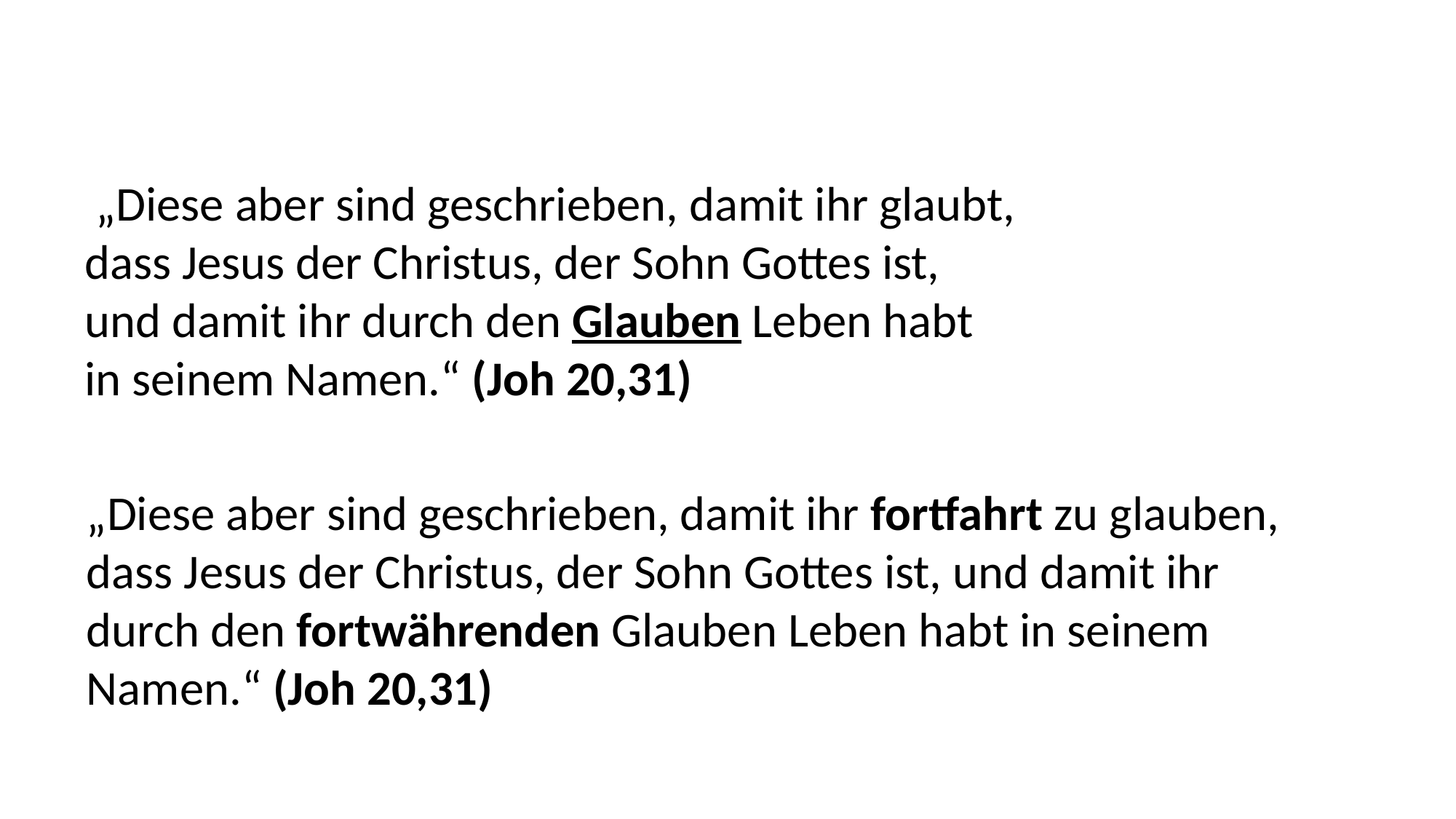

„Diese aber sind geschrieben, damit ihr glaubt,
dass Jesus der Christus, der Sohn Gottes ist,
und damit ihr durch den Glauben Leben habt
in seinem Namen.“ (Joh 20,31)
„Diese aber sind geschrieben, damit ihr fortfahrt zu glauben,
dass Jesus der Christus, der Sohn Gottes ist, und damit ihr
durch den fortwährenden Glauben Leben habt in seinem
Namen.“ (Joh 20,31)